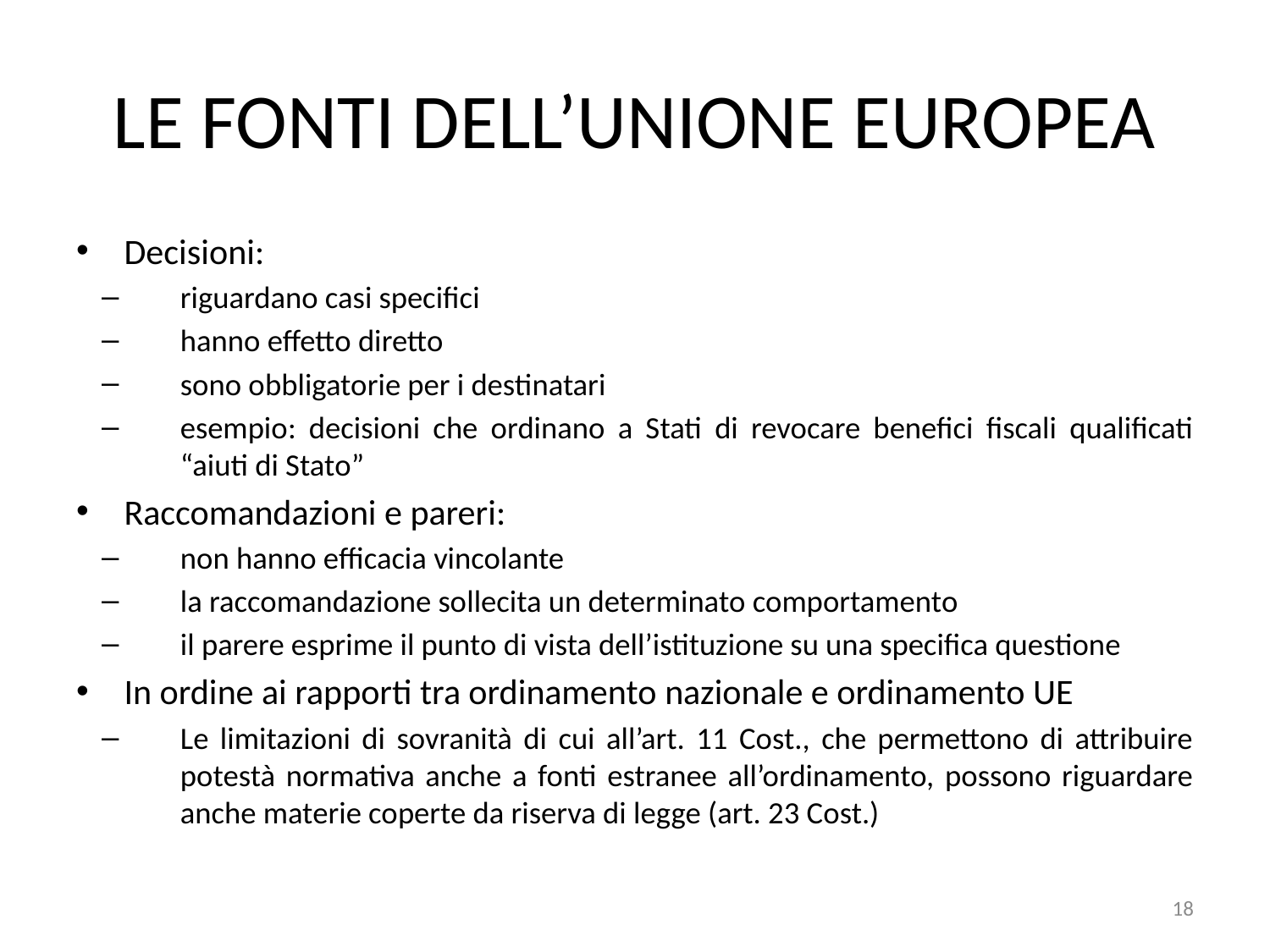

# Le fonti dell’Unione europea
Decisioni:
riguardano casi specifici
hanno effetto diretto
sono obbligatorie per i destinatari
esempio: decisioni che ordinano a Stati di revocare benefici fiscali qualificati “aiuti di Stato”
Raccomandazioni e pareri:
non hanno efficacia vincolante
la raccomandazione sollecita un determinato comportamento
il parere esprime il punto di vista dell’istituzione su una specifica questione
In ordine ai rapporti tra ordinamento nazionale e ordinamento UE
Le limitazioni di sovranità di cui all’art. 11 Cost., che permettono di attribuire potestà normativa anche a fonti estranee all’ordinamento, possono riguardare anche materie coperte da riserva di legge (art. 23 Cost.)
18